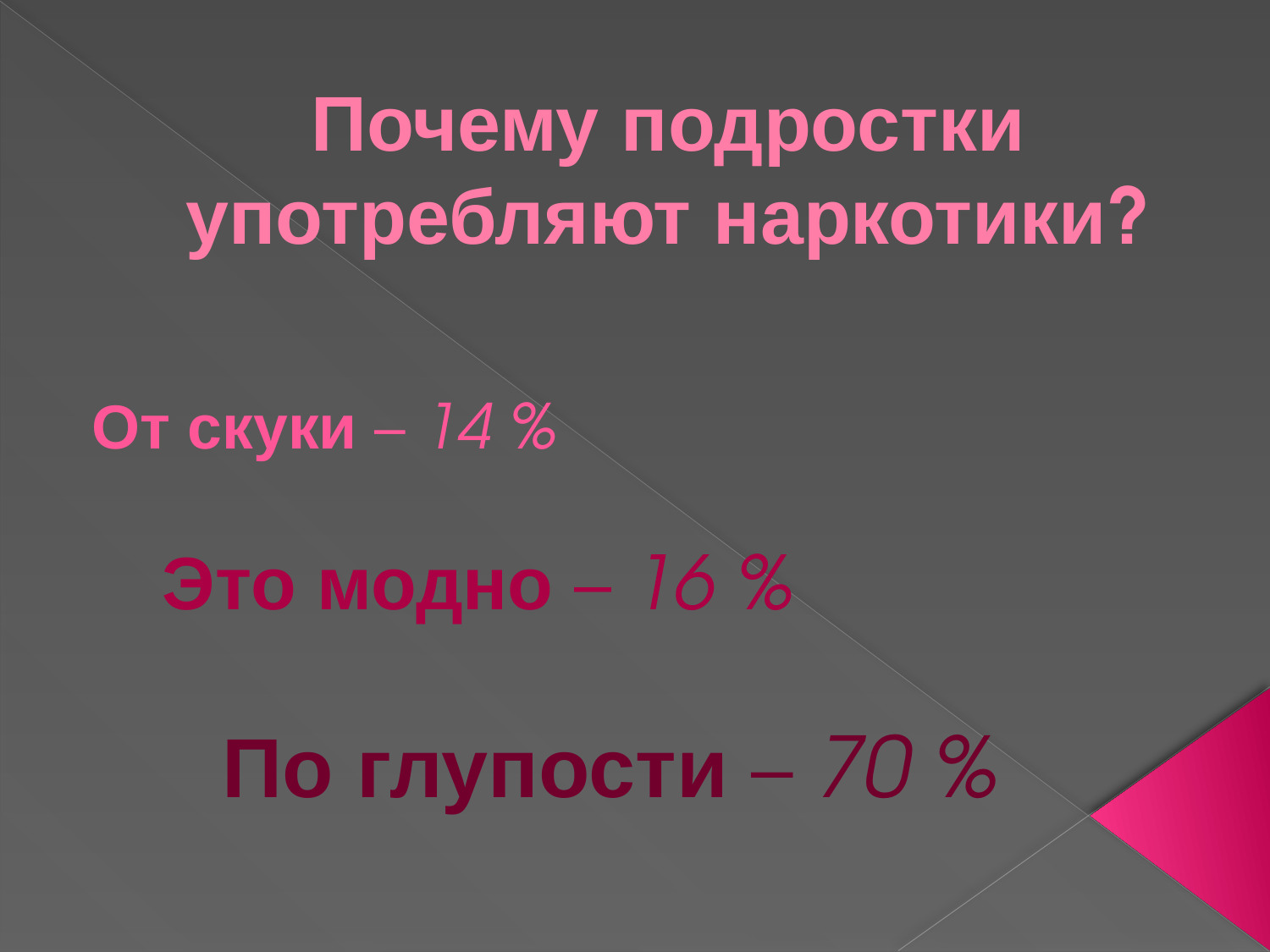

# Почему подростки употребляют наркотики?

  От скуки – 14 %

     Это модно – 16 %

       По глупости – 70 %